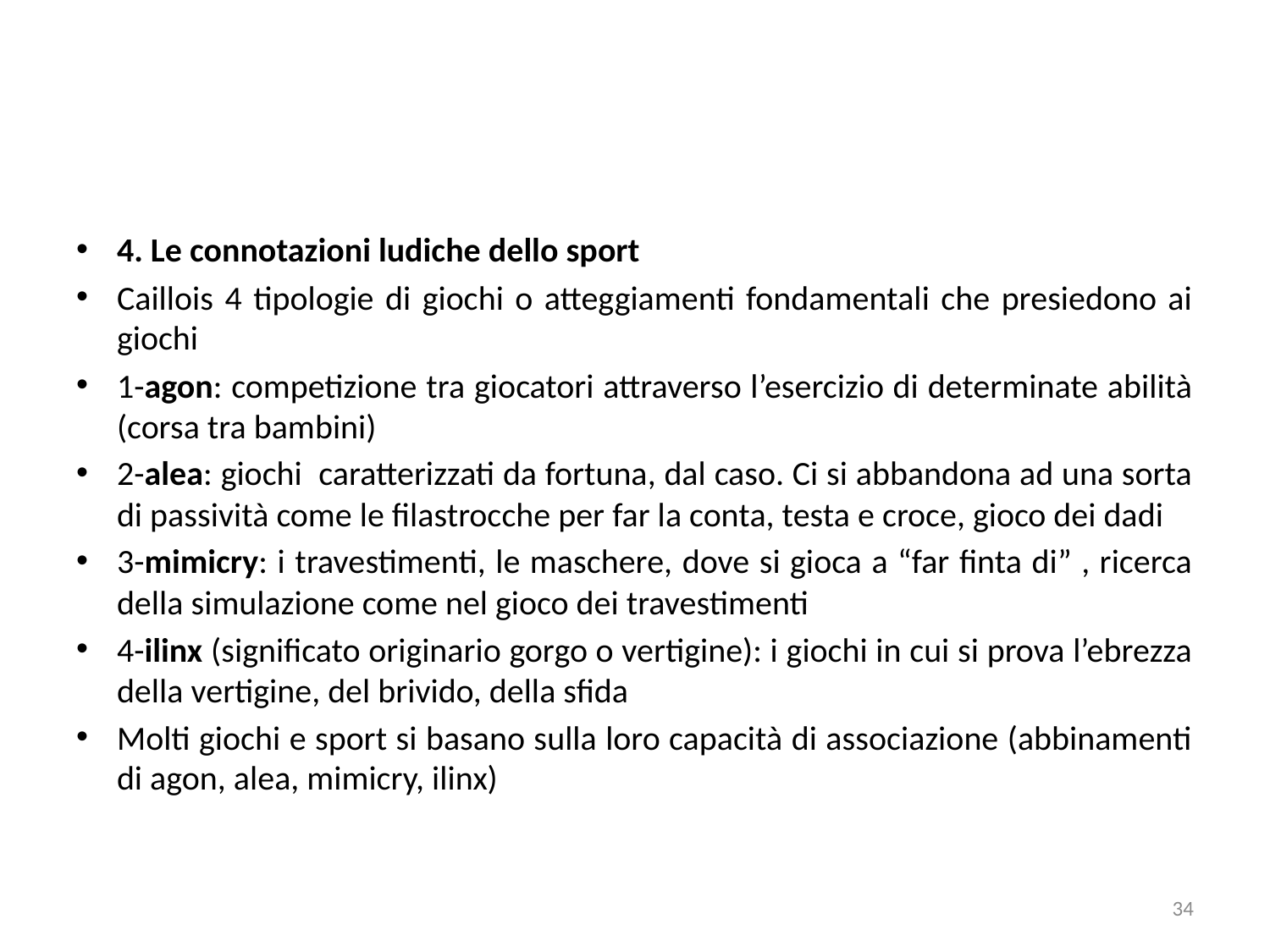

4. Le connotazioni ludiche dello sport
Caillois 4 tipologie di giochi o atteggiamenti fondamentali che presiedono ai giochi
1-agon: competizione tra giocatori attraverso l’esercizio di determinate abilità (corsa tra bambini)
2-alea: giochi  caratterizzati da fortuna, dal caso. Ci si abbandona ad una sorta di passività come le filastrocche per far la conta, testa e croce, gioco dei dadi
3-mimicry: i travestimenti, le maschere, dove si gioca a “far finta di” , ricerca della simulazione come nel gioco dei travestimenti
4-ilinx (significato originario gorgo o vertigine): i giochi in cui si prova l’ebrezza della vertigine, del brivido, della sfida
Molti giochi e sport si basano sulla loro capacità di associazione (abbinamenti di agon, alea, mimicry, ilinx)

34